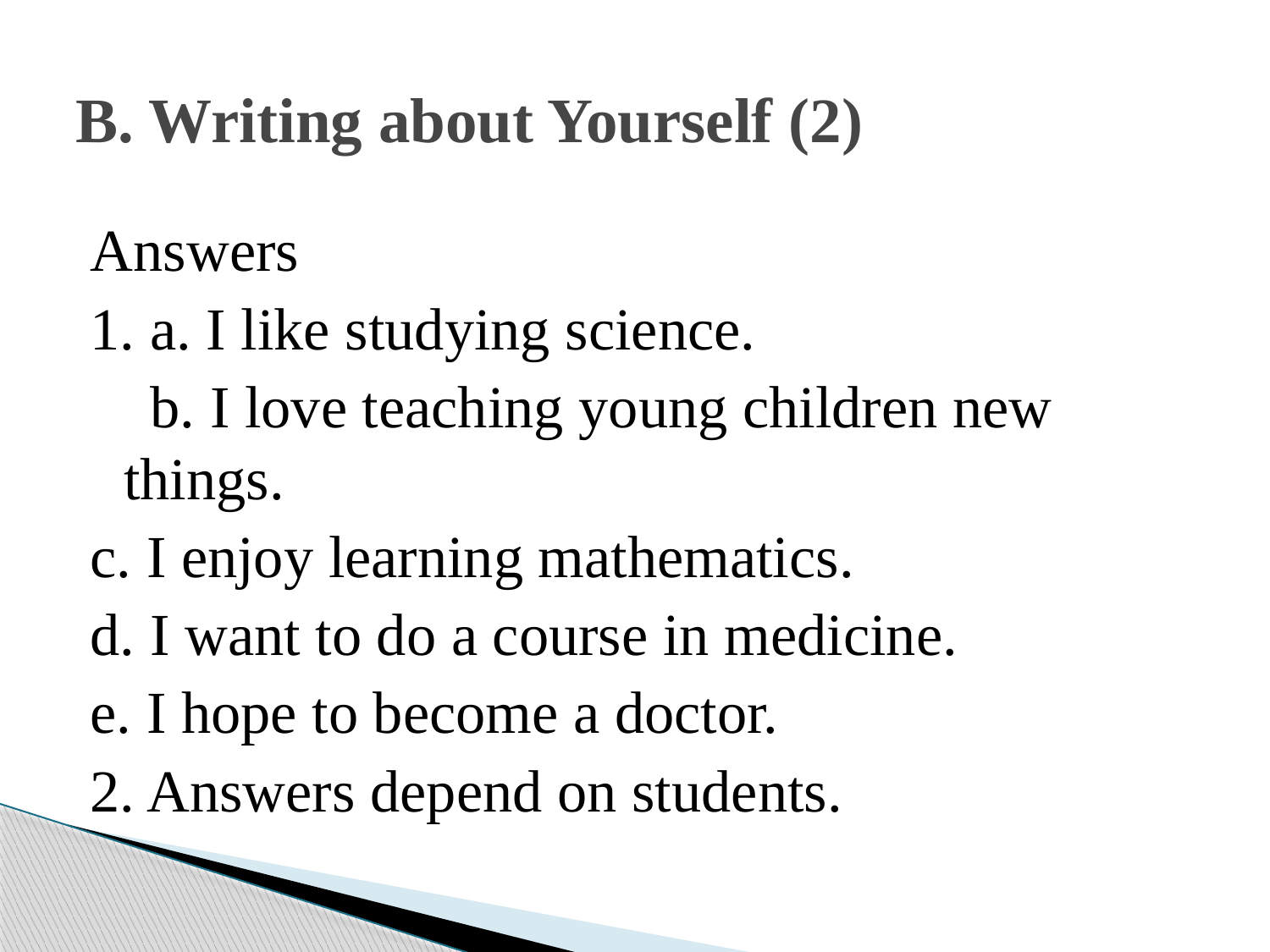

# B. Writing about Yourself (2)
Answers
1. a. I like studying science.
    b. I love teaching young children new things.
c. I enjoy learning mathematics.
d. I want to do a course in medicine.
e. I hope to become a doctor.
2. Answers depend on students.